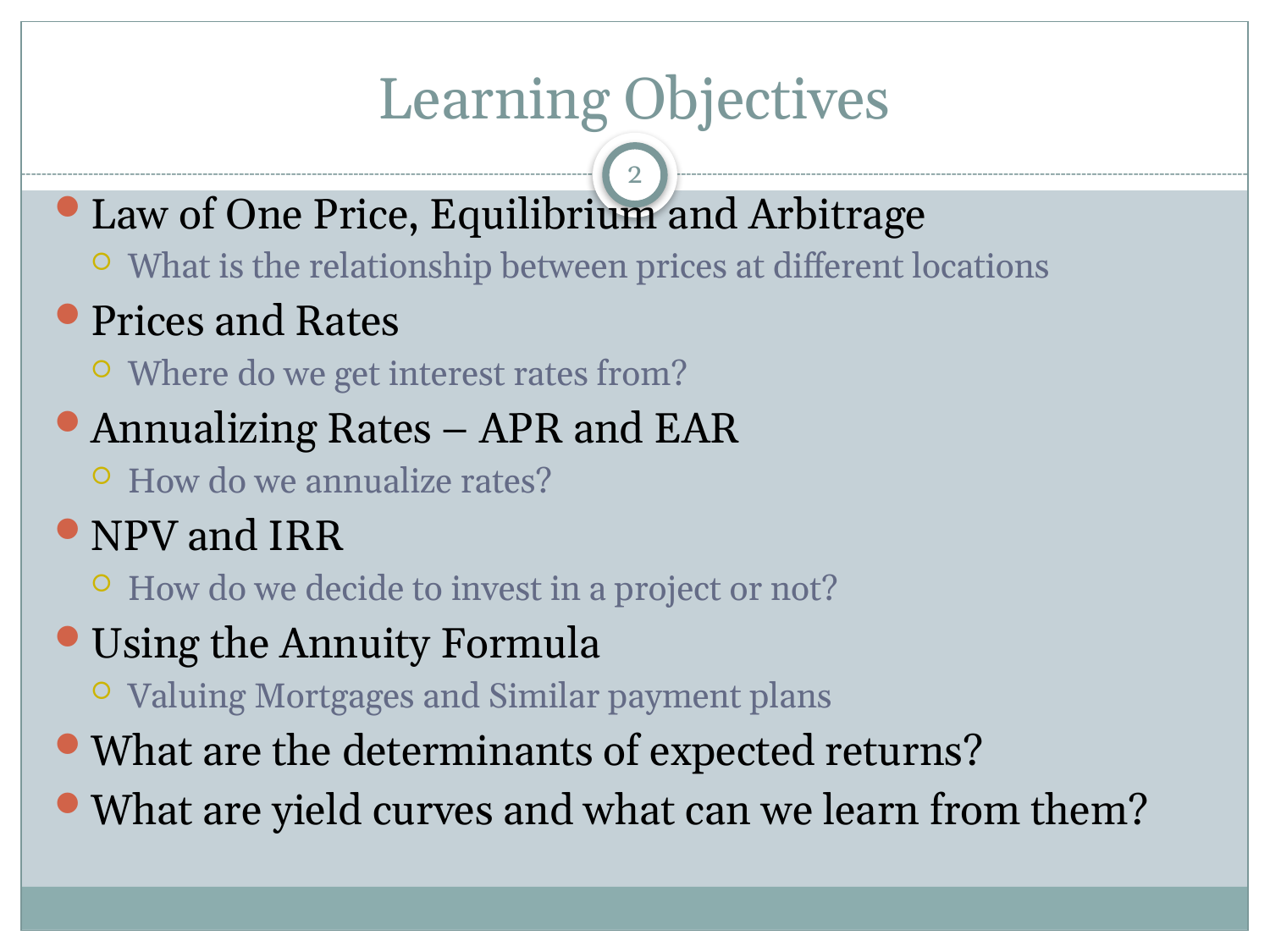

# Learning Objectives
2
Law of One Price, Equilibrium and Arbitrage
What is the relationship between prices at different locations
Prices and Rates
Where do we get interest rates from?
Annualizing Rates – APR and EAR
How do we annualize rates?
NPV and IRR
How do we decide to invest in a project or not?
Using the Annuity Formula
Valuing Mortgages and Similar payment plans
What are the determinants of expected returns?
What are yield curves and what can we learn from them?